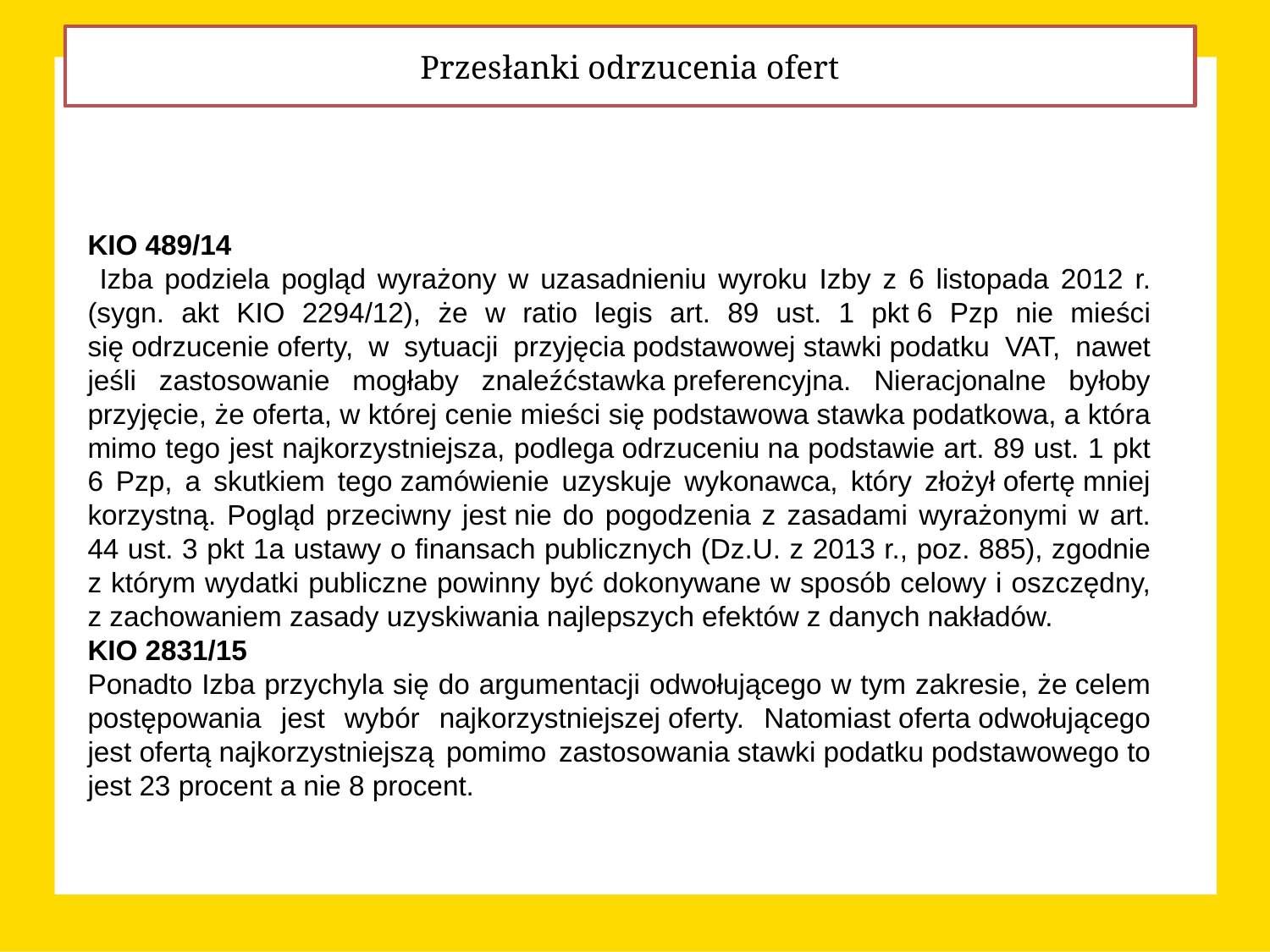

Przesłanki odrzucenia ofert
KIO 489/14
 Izba podziela pogląd wyrażony w uzasadnieniu wyroku Izby z 6 listopada 2012 r. (sygn. akt KIO 2294/12), że w ratio legis art. 89 ust. 1 pkt 6 Pzp nie mieści się odrzucenie oferty, w sytuacji przyjęcia podstawowej stawki podatku VAT, nawet jeśli zastosowanie mogłaby znaleźćstawka preferencyjna. Nieracjonalne byłoby przyjęcie, że oferta, w której cenie mieści się podstawowa stawka podatkowa, a która mimo tego jest najkorzystniejsza, podlega odrzuceniu na podstawie art. 89 ust. 1 pkt 6 Pzp, a skutkiem tego zamówienie uzyskuje wykonawca, który złożył ofertę mniej korzystną. Pogląd przeciwny jest nie do pogodzenia z zasadami wyrażonymi w art. 44 ust. 3 pkt 1a ustawy o finansach publicznych (Dz.U. z 2013 r., poz. 885), zgodnie z którym wydatki publiczne powinny być dokonywane w sposób celowy i oszczędny, z zachowaniem zasady uzyskiwania najlepszych efektów z danych nakładów.
KIO 2831/15
Ponadto Izba przychyla się do argumentacji odwołującego w tym zakresie, że celem postępowania jest wybór najkorzystniejszej oferty. Natomiast oferta odwołującego jest ofertą najkorzystniejszą pomimo zastosowania stawki podatku podstawowego to jest 23 procent a nie 8 procent.